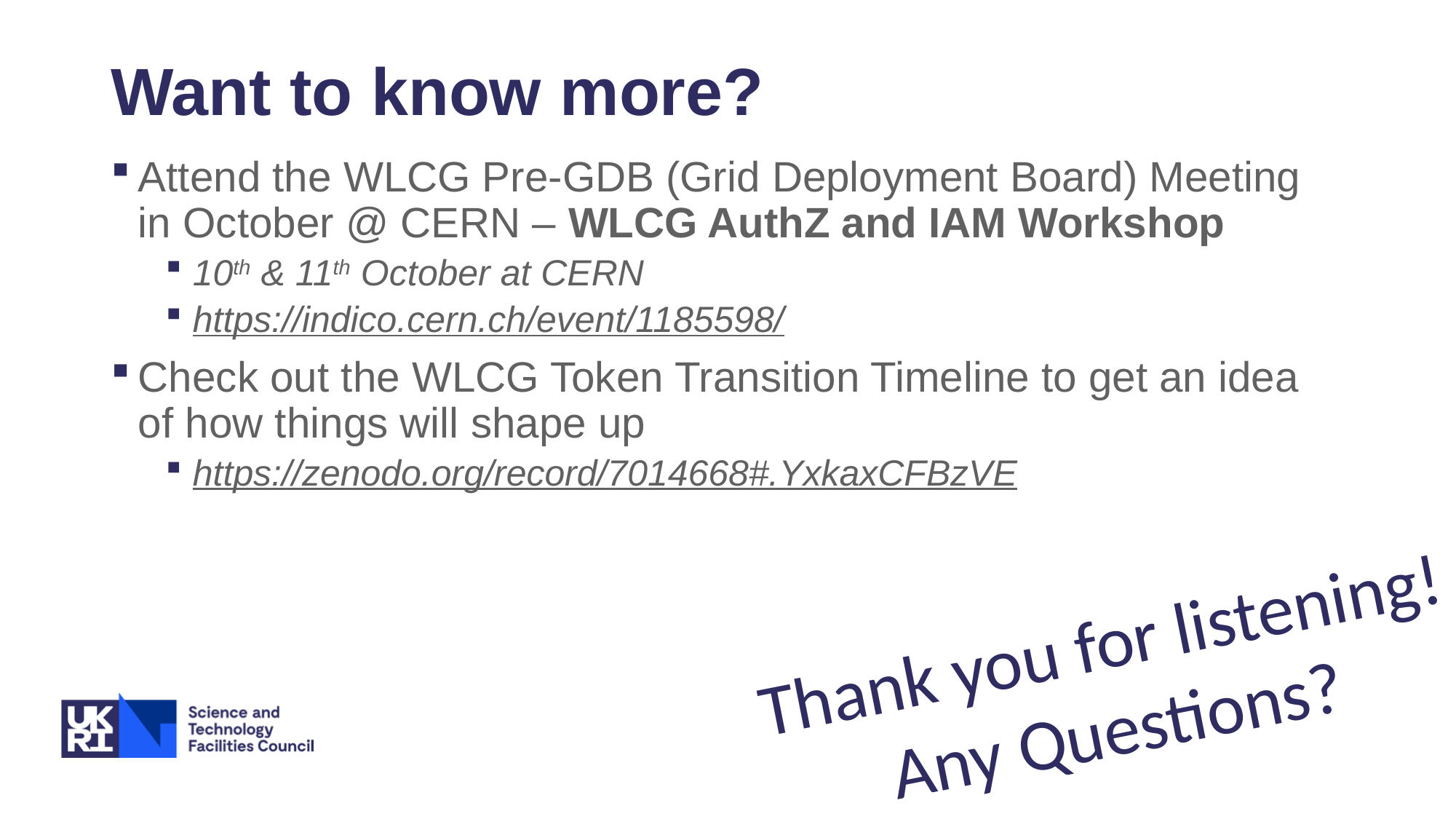

# Want to know more?
Attend the WLCG Pre-GDB (Grid Deployment Board) Meeting in October @ CERN – WLCG AuthZ and IAM Workshop
10th & 11th October at CERN
https://indico.cern.ch/event/1185598/
Check out the WLCG Token Transition Timeline to get an idea of how things will shape up
https://zenodo.org/record/7014668#.YxkaxCFBzVE
Thank you for listening!
Any Questions?